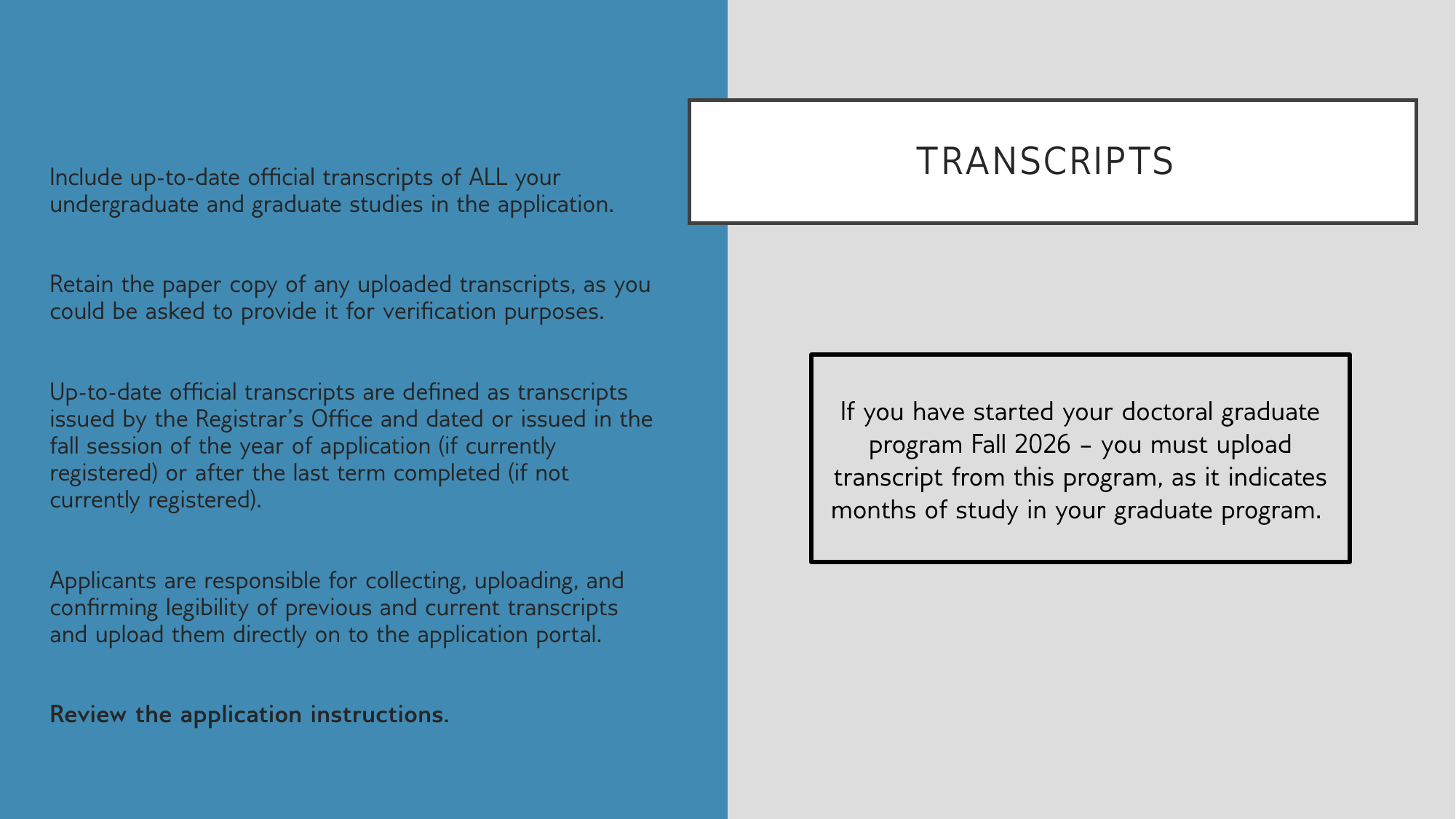

# Transcripts
Include up-to-date official transcripts of ALL your undergraduate and graduate studies in the application.

Retain the paper copy of any uploaded transcripts, as you could be asked to provide it for verification purposes.

Up-to-date official transcripts are defined as transcripts issued by the Registrar’s Office and dated or issued in the fall session of the year of application (if currently registered) or after the last term completed (if not currently registered).

Applicants are responsible for collecting, uploading, and confirming legibility of previous and current transcripts and upload them directly on to the application portal.

Review the application instructions.

If you have started your doctoral graduate program Fall 2026 – you must upload transcript from this program, as it indicates months of study in your graduate program.